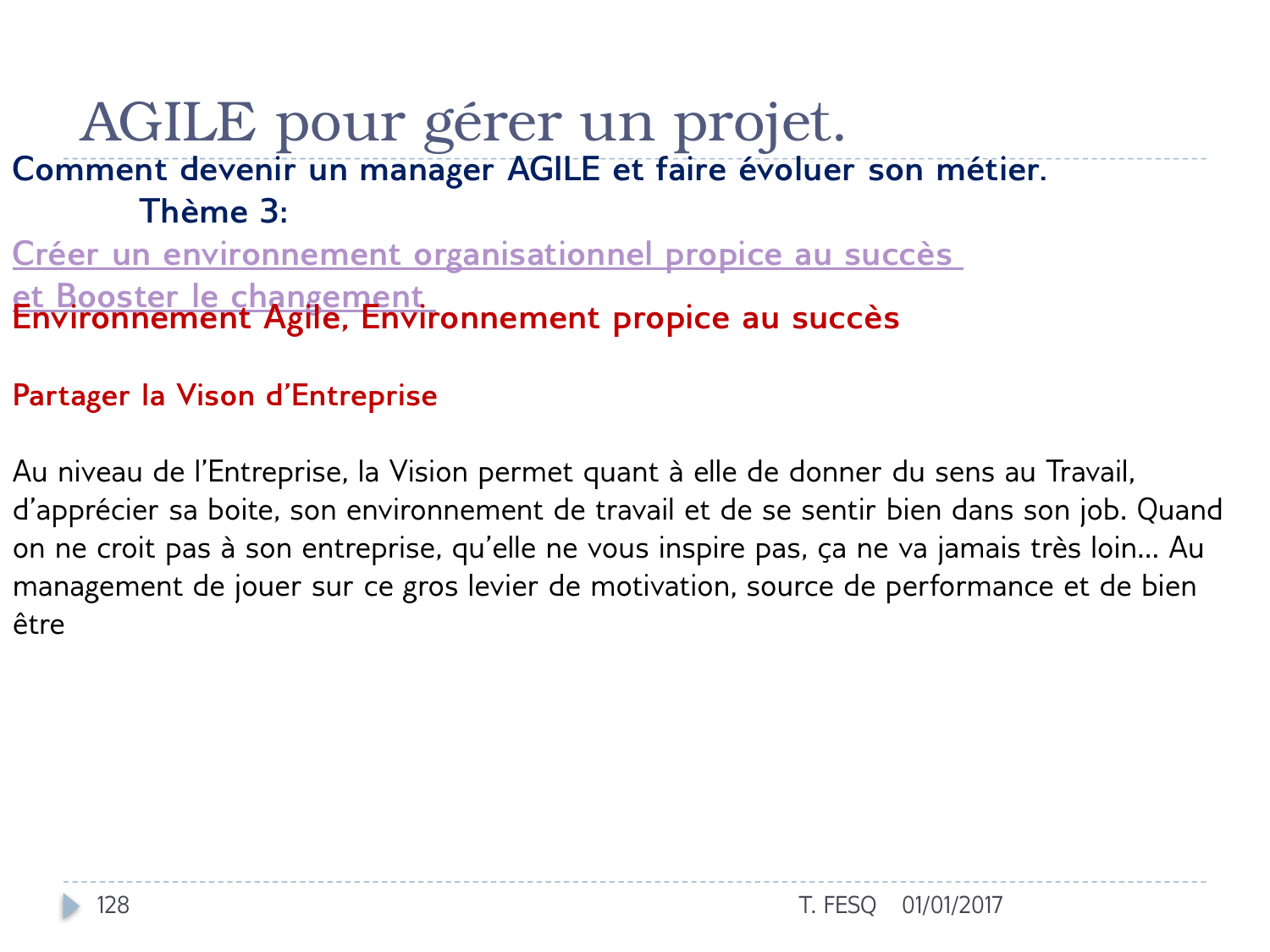

# AGILE pour gérer un projet.
Comment devenir un manager AGILE et faire évoluer son métier.
	Thème 3:   Créer un environnement organisationnel propice au succès et Booster le changement

Environnement Agile, Environnement propice au succès

Partager la Vison d’Entreprise

Au niveau de l’Entreprise, la Vision permet quant à elle de donner du sens au Travail, d’apprécier sa boite, son environnement de travail et de se sentir bien dans son job. Quand on ne croit pas à son entreprise, qu’elle ne vous inspire pas, ça ne va jamais très loin… Au management de jouer sur ce gros levier de motivation, source de performance et de bien être
128
T. FESQ
01/01/2017